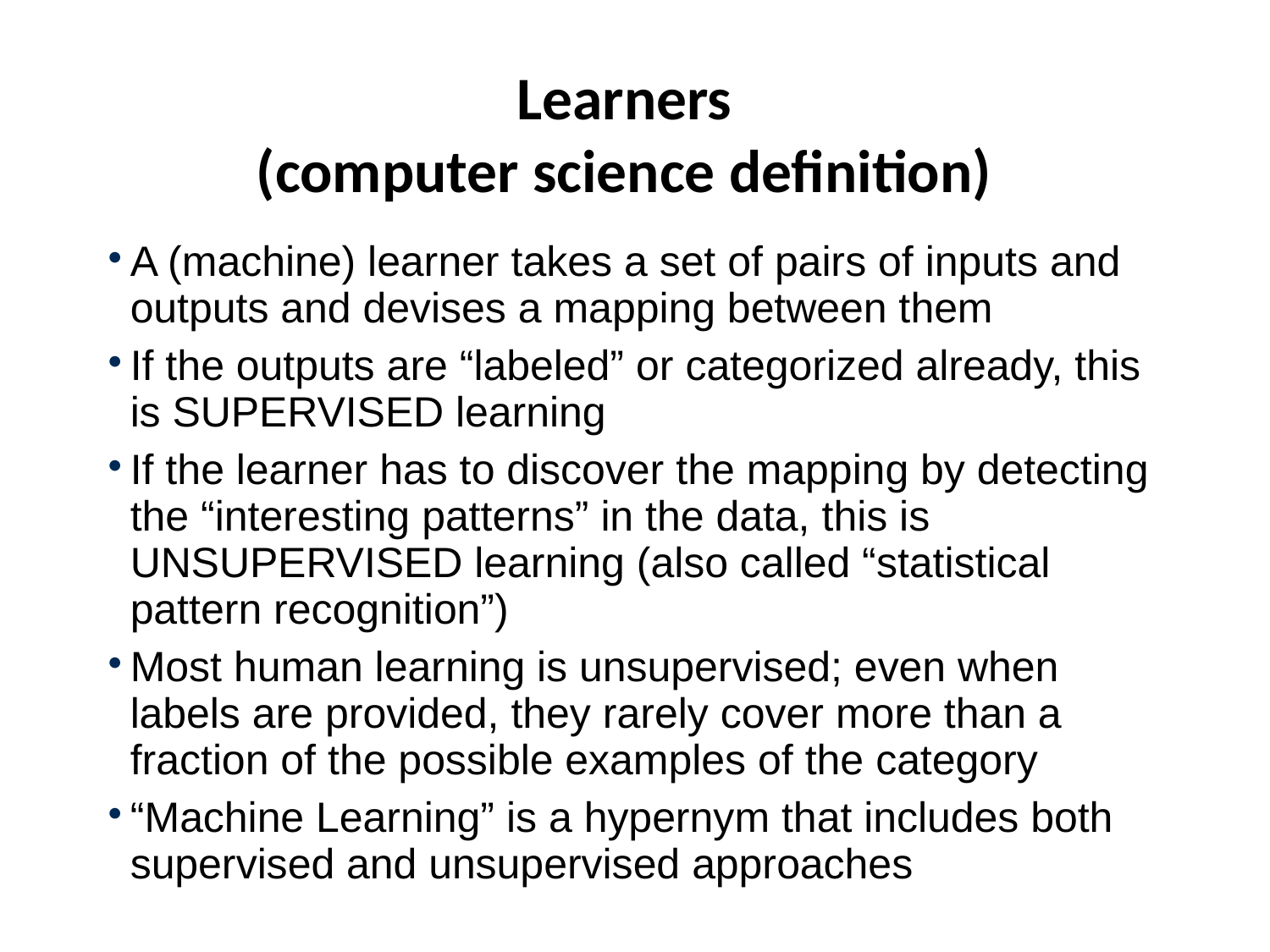

# Learners (computer science definition)
A (machine) learner takes a set of pairs of inputs and outputs and devises a mapping between them
If the outputs are “labeled” or categorized already, this is SUPERVISED learning
If the learner has to discover the mapping by detecting the “interesting patterns” in the data, this is UNSUPERVISED learning (also called “statistical pattern recognition”)
Most human learning is unsupervised; even when labels are provided, they rarely cover more than a fraction of the possible examples of the category
“Machine Learning” is a hypernym that includes both supervised and unsupervised approaches